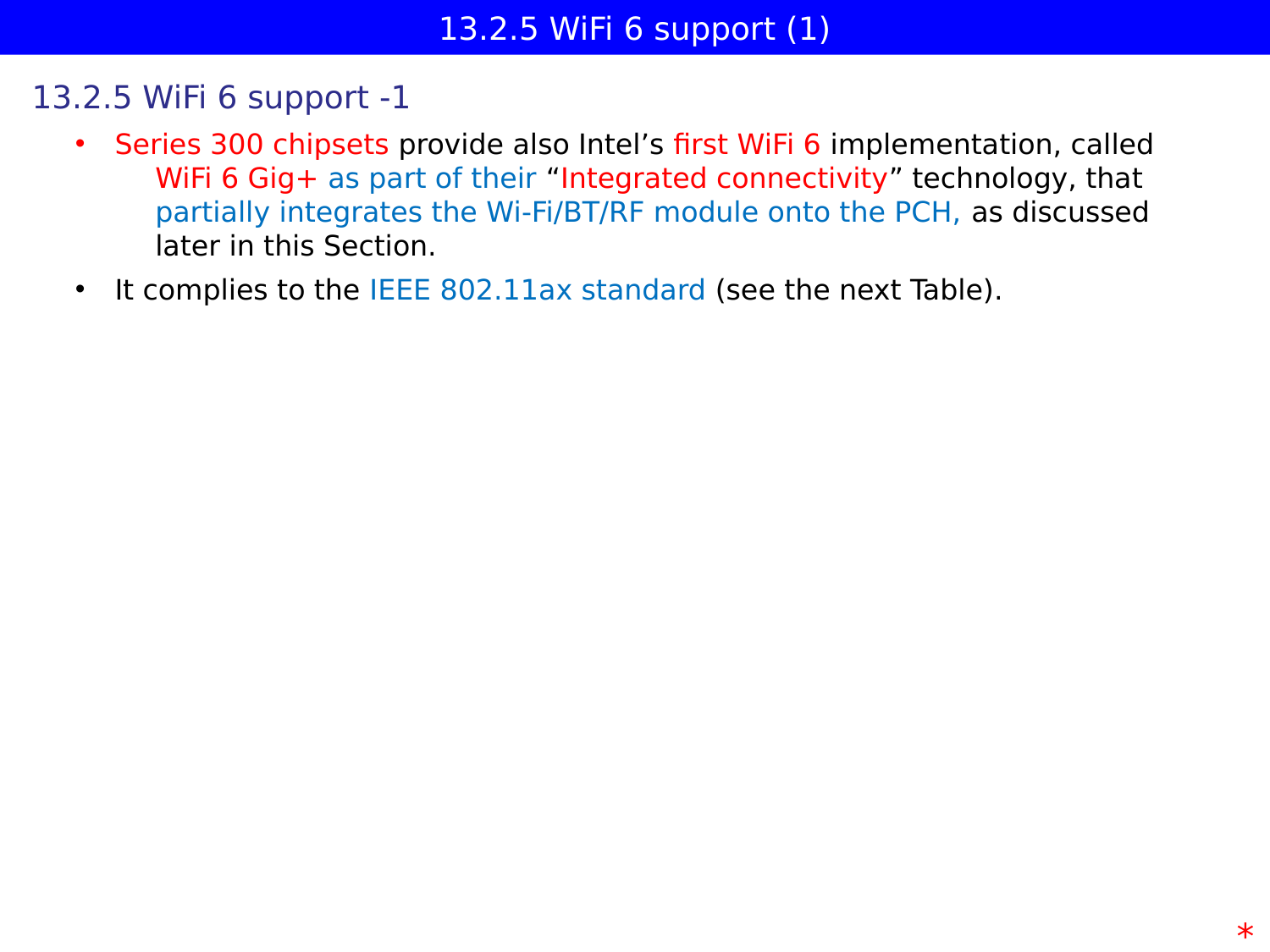

# 13.2.5 WiFi 6 support (1)
13.2.5 WiFi 6 support -1
Series 300 chipsets provide also Intel’s first WiFi 6 implementation, called
         WiFi 6 Gig+ as part of their “Integrated connectivity” technology, that
         partially integrates the Wi-Fi/BT/RF module onto the PCH, as discussed
         later in this Section.
It complies to the IEEE 802.11ax standard (see the next Table).
*